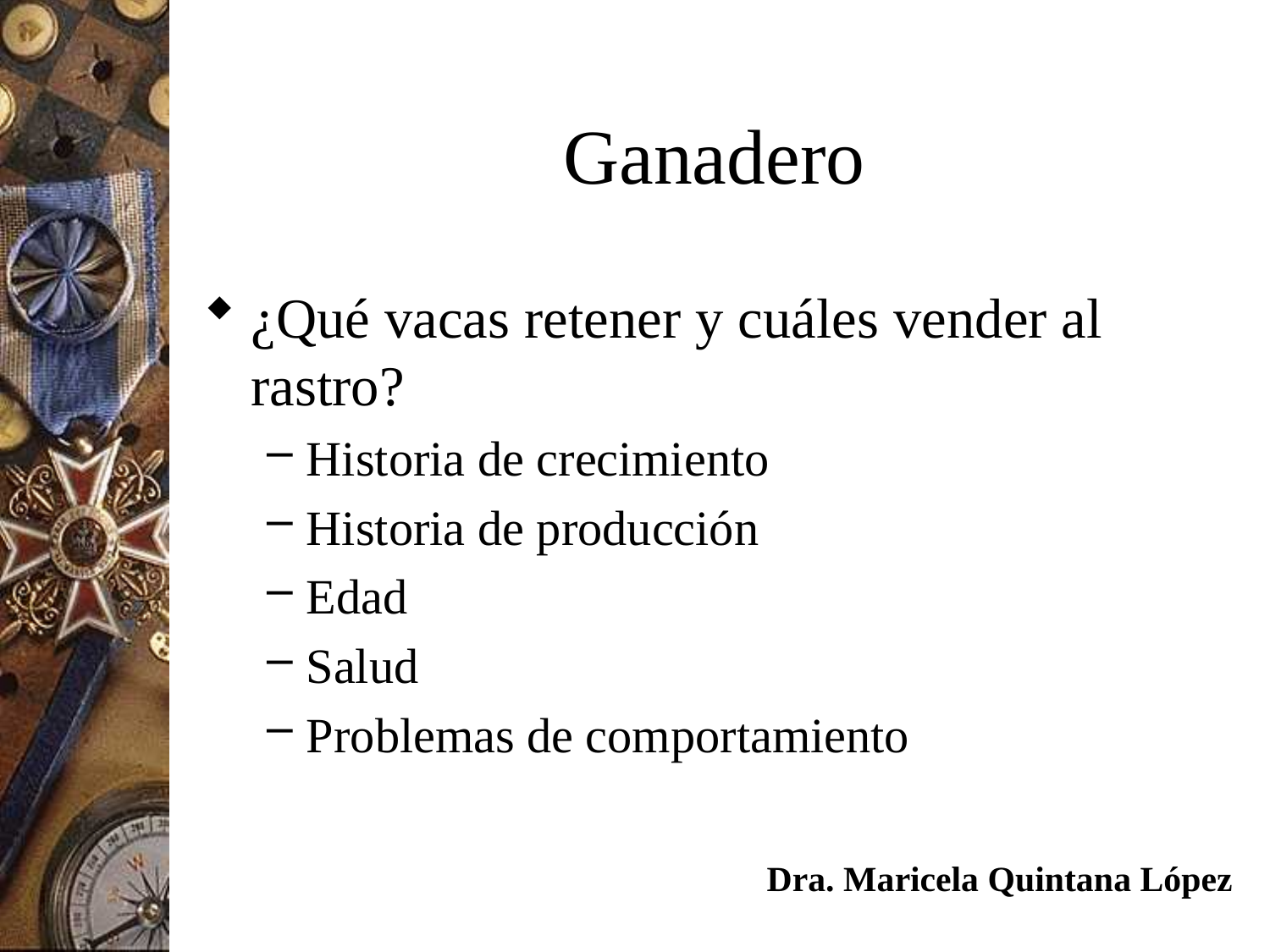

# Ganadero
¿Qué vacas retener y cuáles vender al rastro?
Historia de crecimiento
Historia de producción
Edad
Salud
Problemas de comportamiento
Dra. Maricela Quintana López